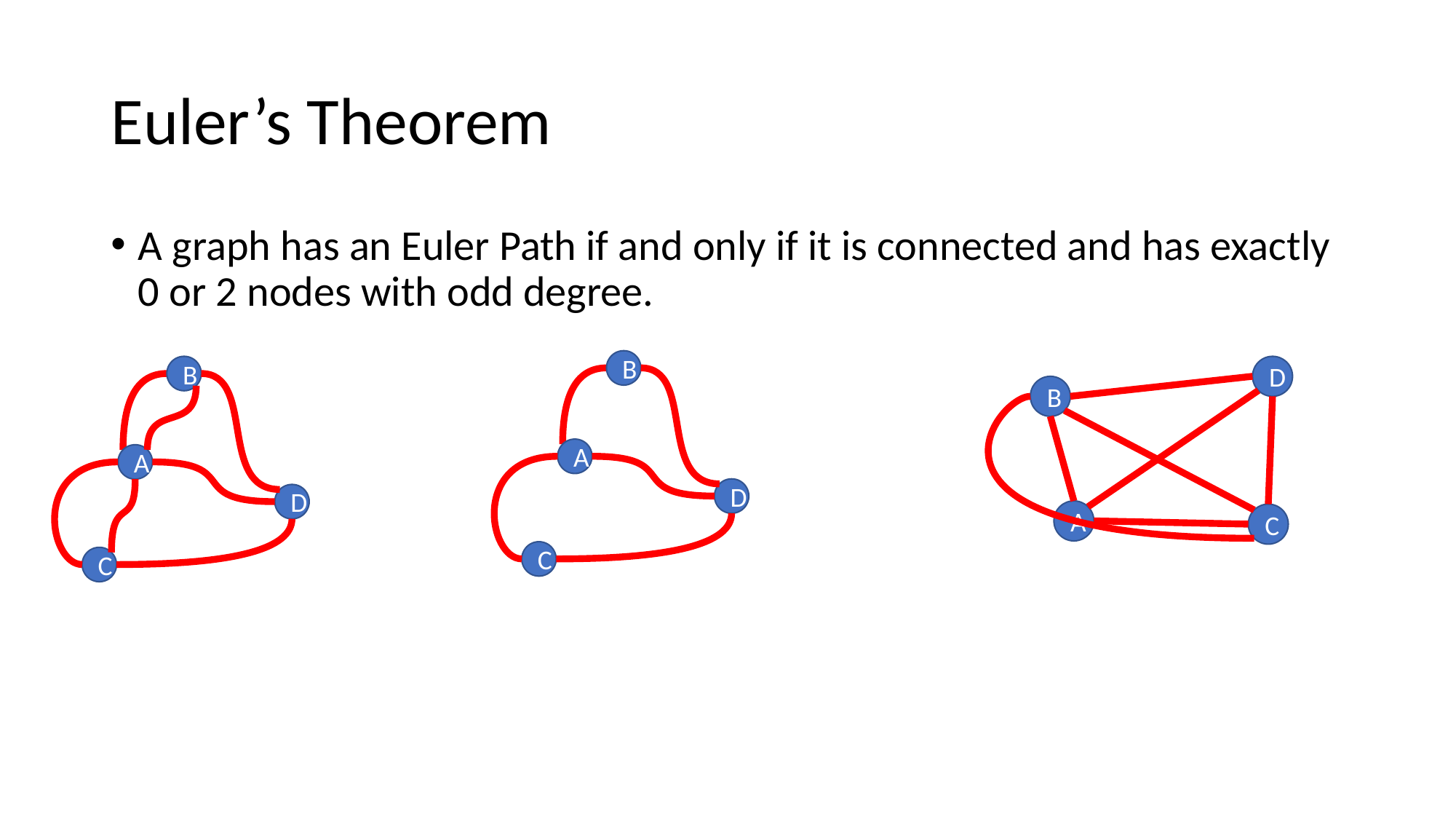

# Euler’s Theorem
A graph has an Euler Path if and only if it is connected and has exactly 0 or 2 nodes with odd degree.
B
A
D
C
B
A
D
C
D
B
A
C